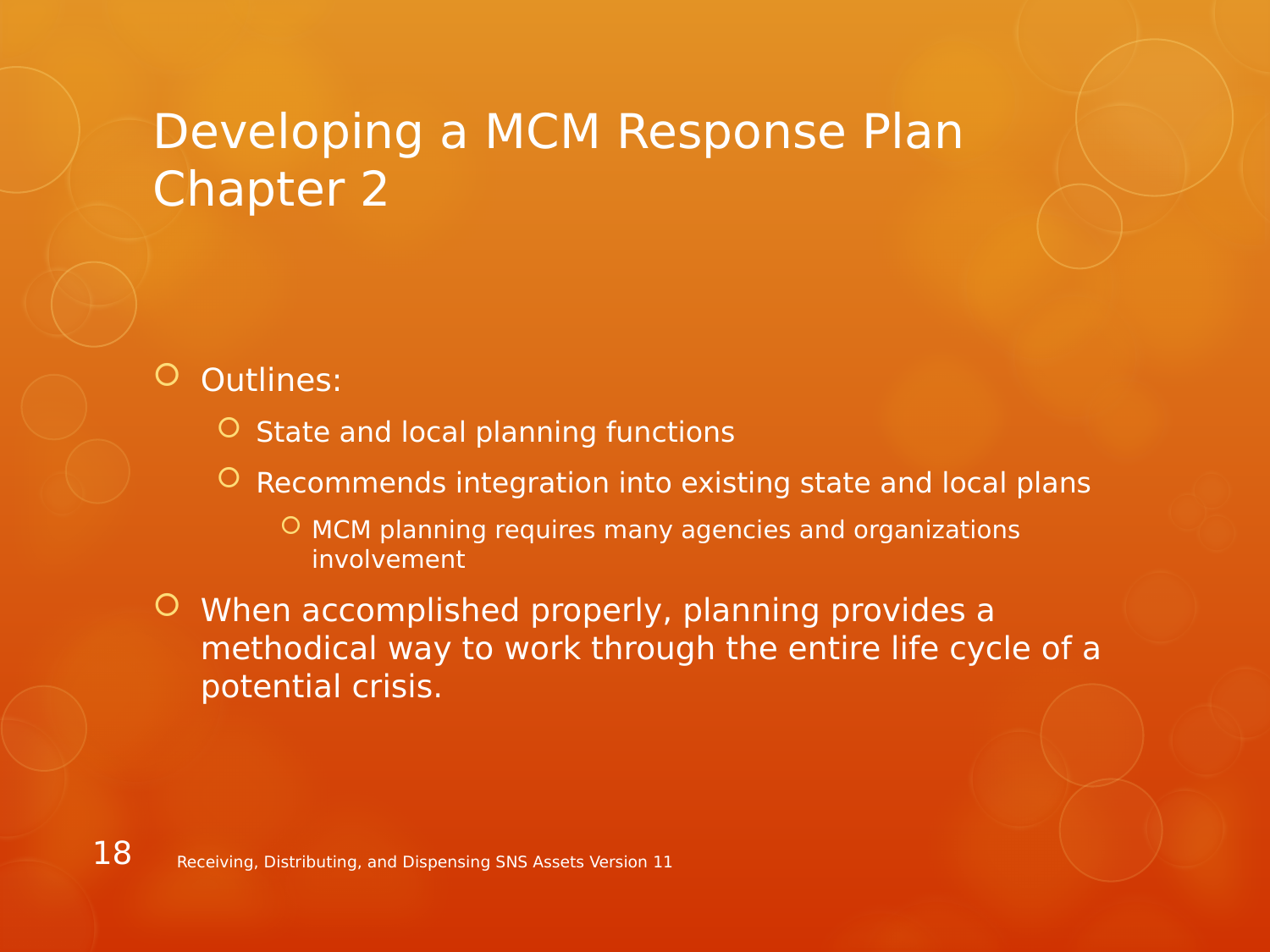

# Developing a MCM Response Plan Chapter 2
Outlines:
State and local planning functions
Recommends integration into existing state and local plans
MCM planning requires many agencies and organizations involvement
When accomplished properly, planning provides a methodical way to work through the entire life cycle of a potential crisis.
18
Receiving, Distributing, and Dispensing SNS Assets Version 11